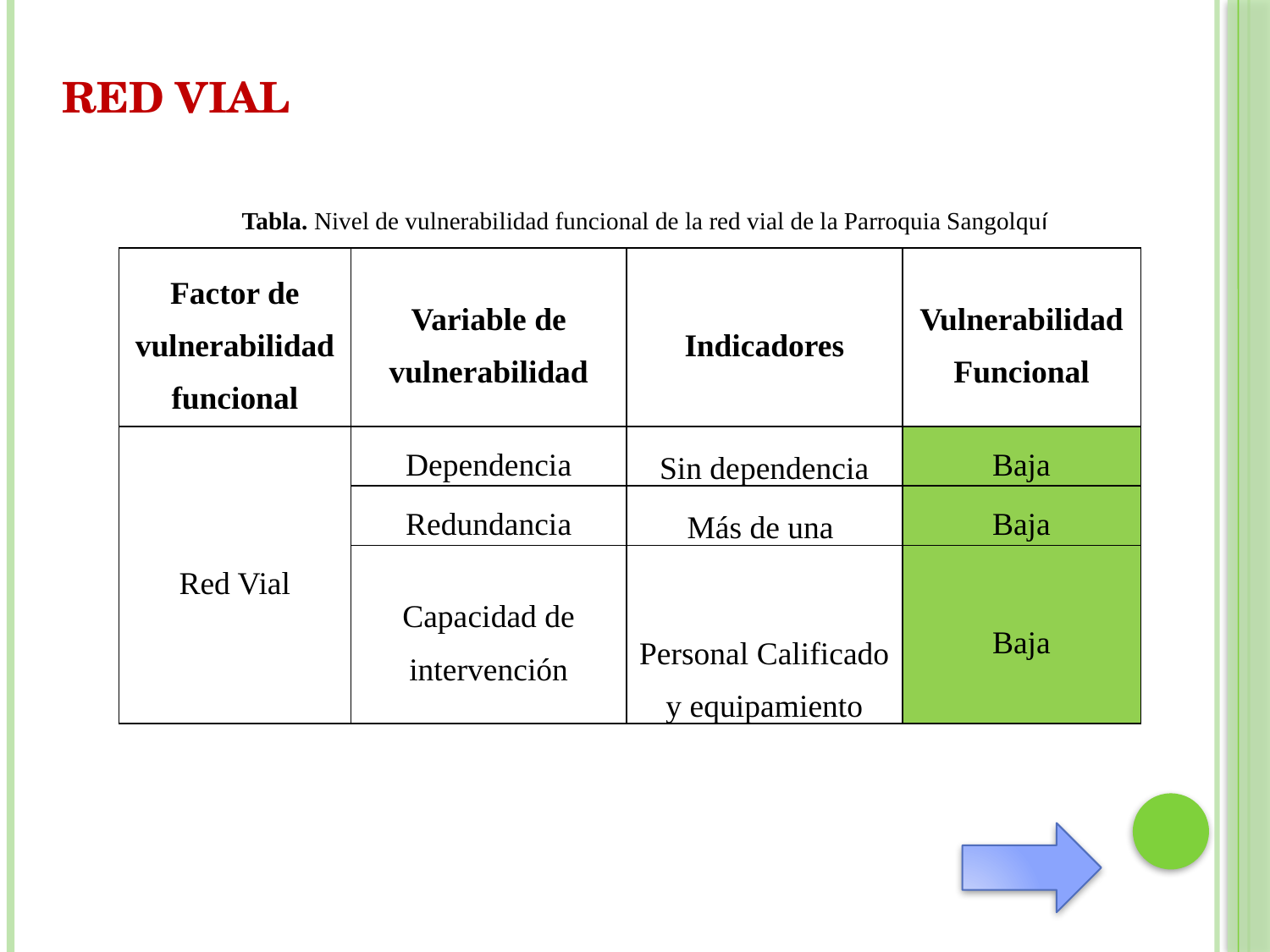

RED VIAL
Tabla. Nivel de vulnerabilidad funcional de la red vial de la Parroquia Sangolquí
| Factor de vulnerabilidad funcional | Variable de vulnerabilidad | Indicadores | Vulnerabilidad Funcional |
| --- | --- | --- | --- |
| Red Vial | Dependencia | Sin dependencia | Baja |
|  | Redundancia | Más de una | Baja |
|  | Capacidad de intervención | Personal Calificado y equipamiento | Baja |